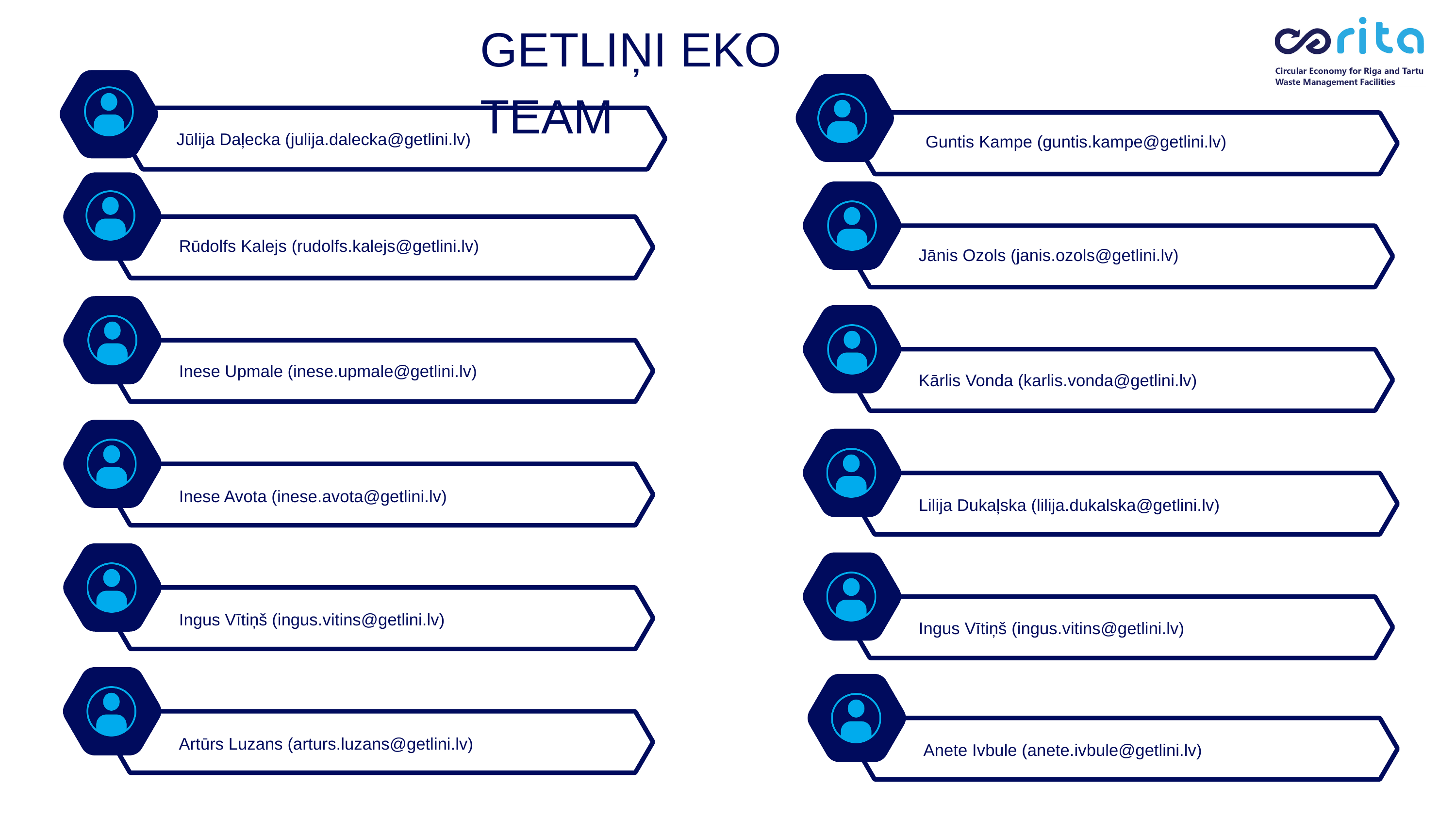

GETLIŅI EKO TEAM

Jūlija Daļecka (julija.dalecka@getlini.lv)
Guntis Kampe (guntis.kampe@getlini.lv)

Rūdolfs Kalejs (rudolfs.kalejs@getlini.lv)
Jānis Ozols (janis.ozols@getlini.lv)

Inese Upmale (inese.upmale@getlini.lv)
Kārlis Vonda (karlis.vonda@getlini.lv)

Inese Avota (inese.avota@getlini.lv)
Lilija Dukaļska (lilija.dukalska@getlini.lv)

Ingus Vītiņš (ingus.vitins@getlini.lv)
Ingus Vītiņš (ingus.vitins@getlini.lv)

Artūrs Luzans (arturs.luzans@getlini.lv)
Anete Ivbule (anete.ivbule@getlini.lv)